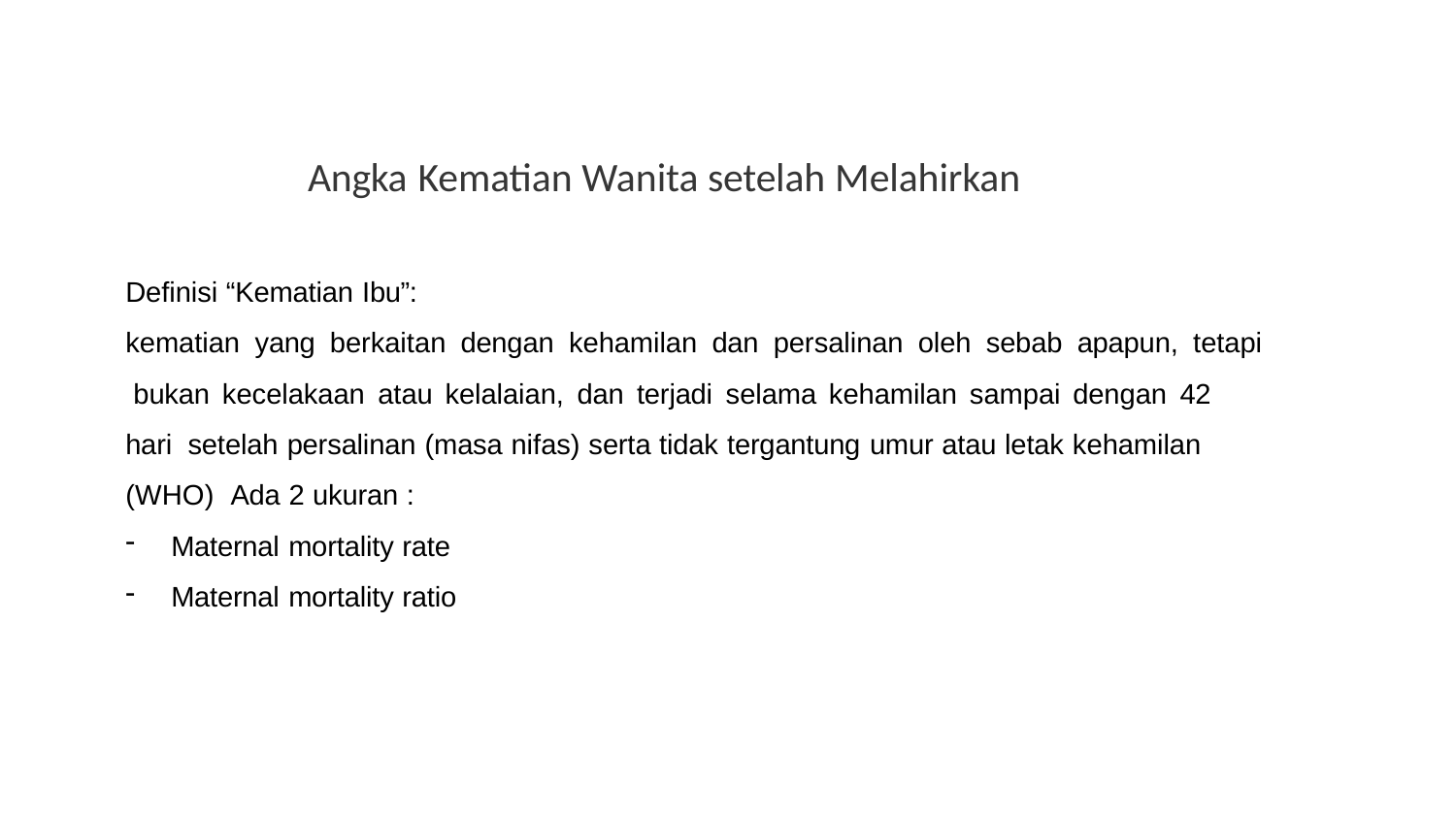

# Angka Kematian Wanita setelah Melahirkan

Definisi “Kematian Ibu”:
kematian yang berkaitan dengan kehamilan dan persalinan oleh sebab apapun, tetapi  bukan kecelakaan atau kelalaian, dan terjadi selama kehamilan sampai dengan 42 hari  setelah persalinan (masa nifas) serta tidak tergantung umur atau letak kehamilan (WHO)  Ada 2 ukuran :
Maternal mortality rate
Maternal mortality ratio